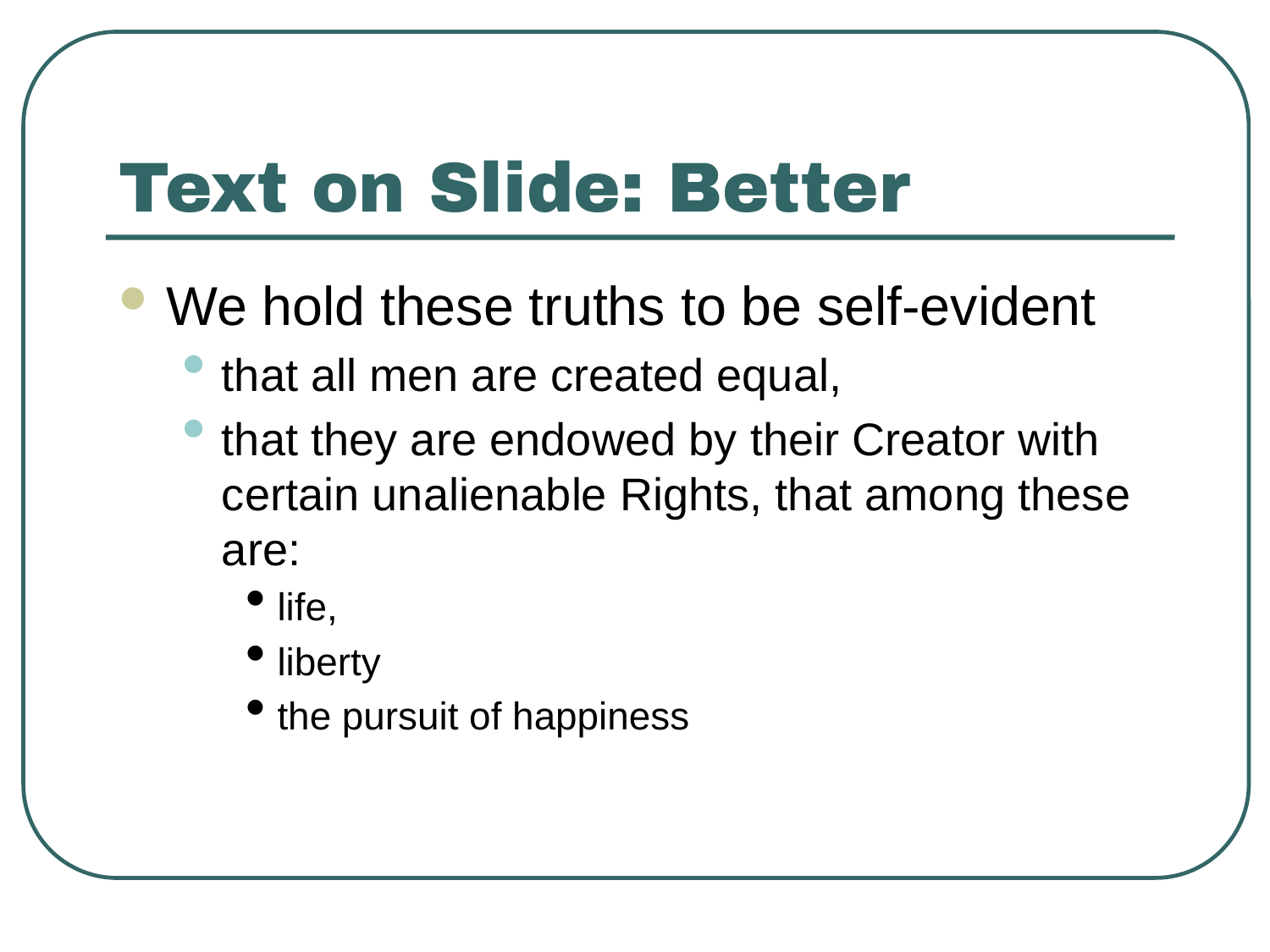

# Text on Slide: Better
We hold these truths to be self-evident
that all men are created equal,
that they are endowed by their Creator with certain unalienable Rights, that among these are:
life,
liberty
the pursuit of happiness